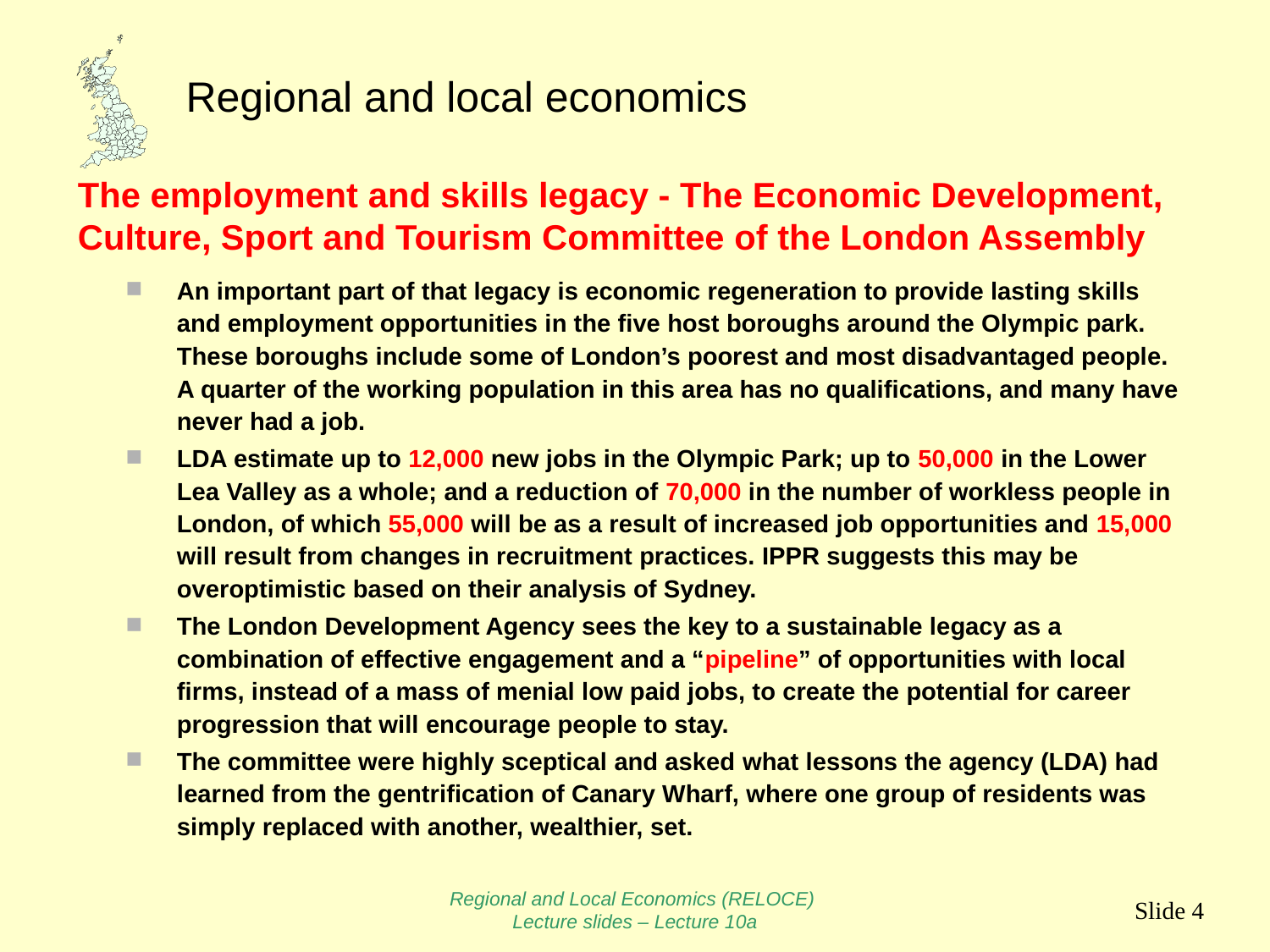

# The employment and skills legacy - The Economic Development, Culture, Sport and Tourism Committee of the London Assembly
An important part of that legacy is economic regeneration to provide lasting skills and employment opportunities in the five host boroughs around the Olympic park. These boroughs include some of London’s poorest and most disadvantaged people. A quarter of the working population in this area has no qualifications, and many have never had a job.
LDA estimate up to 12,000 new jobs in the Olympic Park; up to 50,000 in the Lower Lea Valley as a whole; and a reduction of 70,000 in the number of workless people in London, of which 55,000 will be as a result of increased job opportunities and 15,000 will result from changes in recruitment practices. IPPR suggests this may be overoptimistic based on their analysis of Sydney.
The London Development Agency sees the key to a sustainable legacy as a combination of effective engagement and a “pipeline” of opportunities with local firms, instead of a mass of menial low paid jobs, to create the potential for career progression that will encourage people to stay.
The committee were highly sceptical and asked what lessons the agency (LDA) had learned from the gentrification of Canary Wharf, where one group of residents was simply replaced with another, wealthier, set.
Regional and Local Economics (RELOCE)
Lecture slides – Lecture 10a
Slide 4